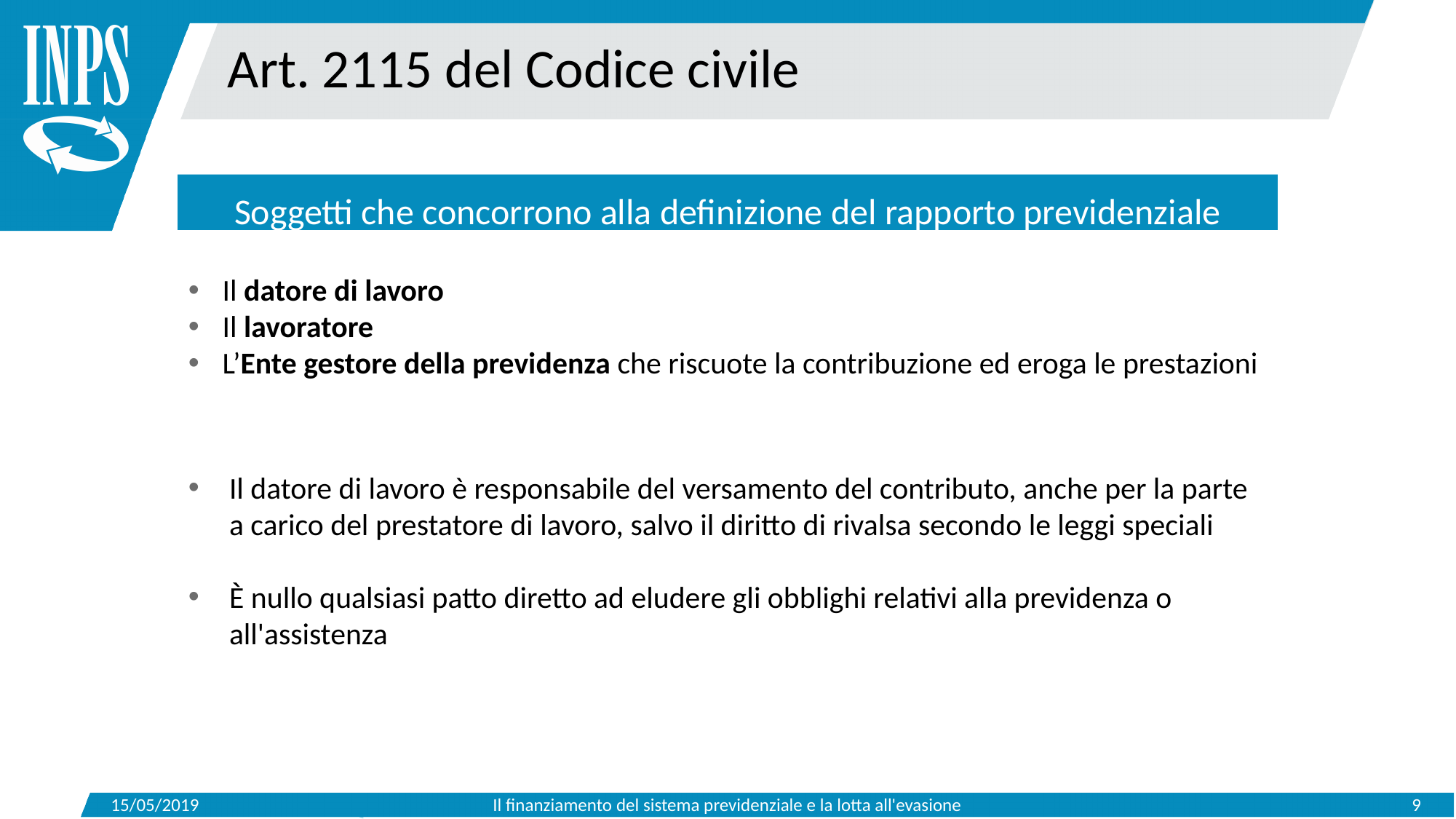

Art. 2115 del Codice civile
Soggetti che concorrono alla definizione del rapporto previdenziale
Il datore di lavoro
Il lavoratore
L’Ente gestore della previdenza che riscuote la contribuzione ed eroga le prestazioni
Il datore di lavoro è responsabile del versamento del contributo, anche per la parte a carico del prestatore di lavoro, salvo il diritto di rivalsa secondo le leggi speciali

È nullo qualsiasi patto diretto ad eludere gli obblighi relativi alla previdenza o all'assistenza

15/05/2019
Il finanziamento del sistema previdenziale e la lotta all'evasione
9